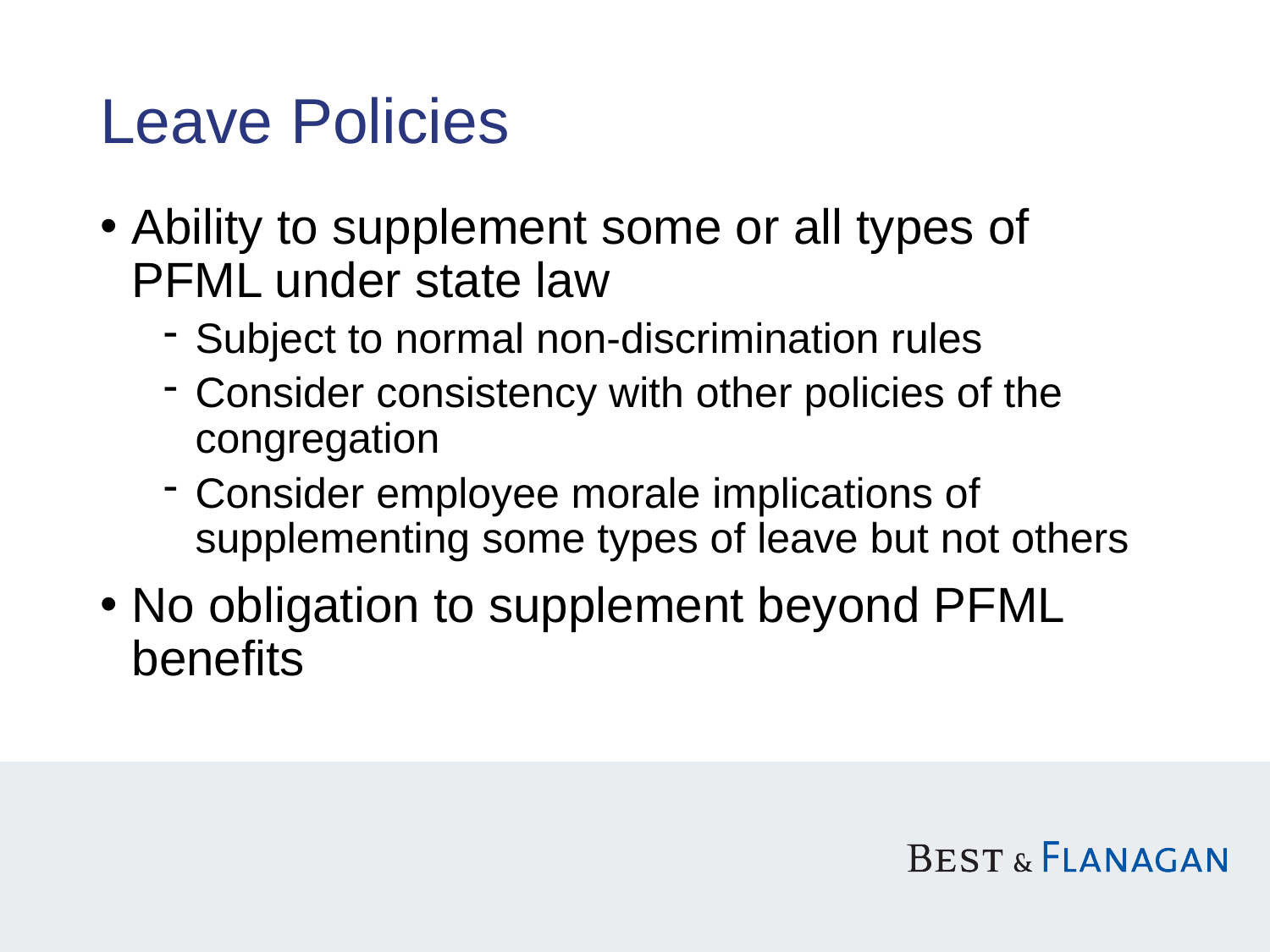

# Leave Policies
Ability to supplement some or all types of PFML under state law
Subject to normal non-discrimination rules
Consider consistency with other policies of the congregation
Consider employee morale implications of supplementing some types of leave but not others
No obligation to supplement beyond PFML benefits